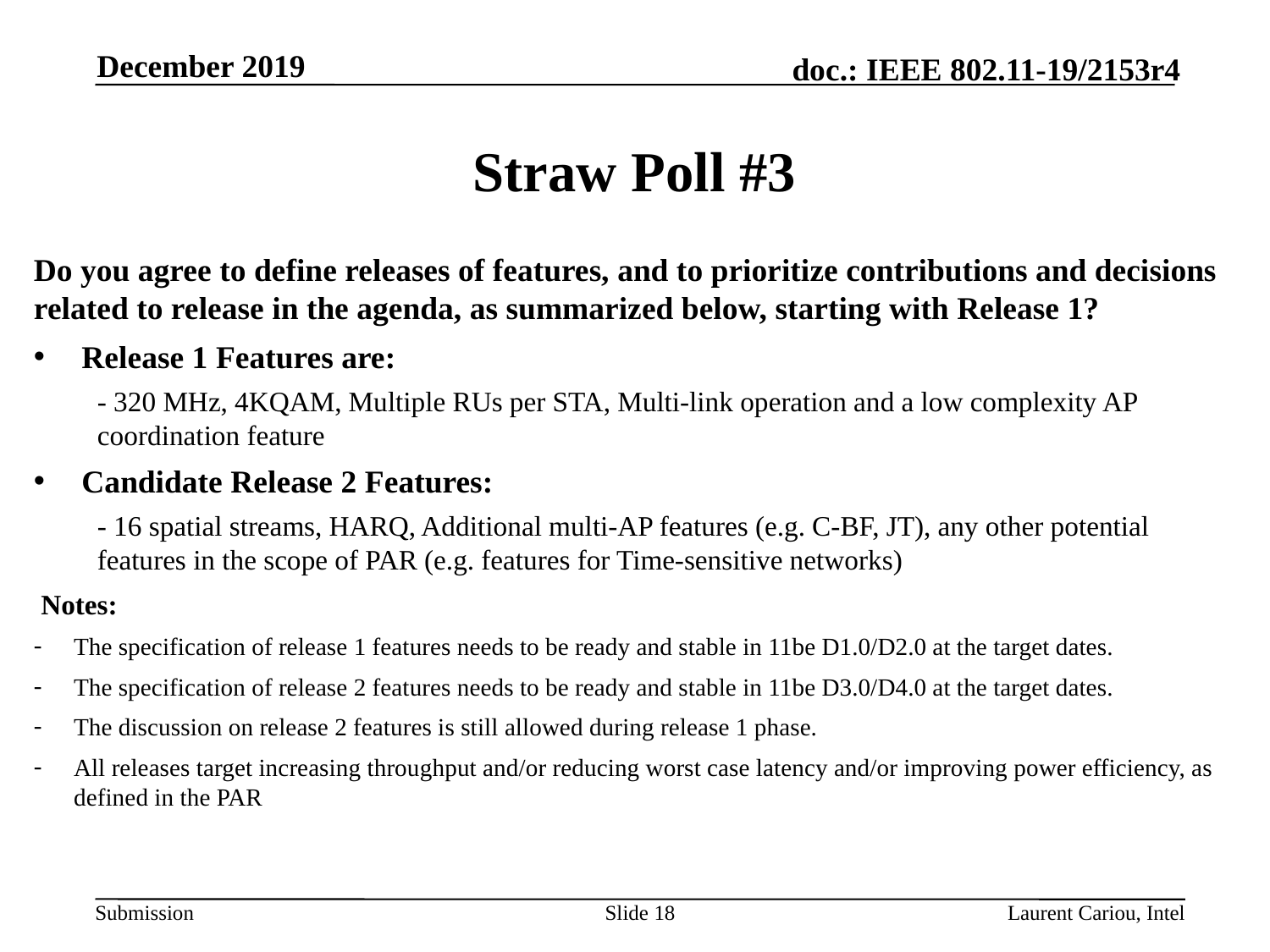

December 2019
# Straw Poll #3
Do you agree to define releases of features, and to prioritize contributions and decisions related to release in the agenda, as summarized below, starting with Release 1?
Release 1 Features are:
- 320 MHz, 4KQAM, Multiple RUs per STA, Multi-link operation and a low complexity AP coordination feature
 Candidate Release 2 Features:
- 16 spatial streams, HARQ, Additional multi-AP features (e.g. C-BF, JT), any other potential features in the scope of PAR (e.g. features for Time-sensitive networks)
 Notes:
The specification of release 1 features needs to be ready and stable in 11be D1.0/D2.0 at the target dates.
The specification of release 2 features needs to be ready and stable in 11be D3.0/D4.0 at the target dates.
The discussion on release 2 features is still allowed during release 1 phase.
All releases target increasing throughput and/or reducing worst case latency and/or improving power efficiency, as defined in the PAR

Slide 18
Laurent Cariou, Intel